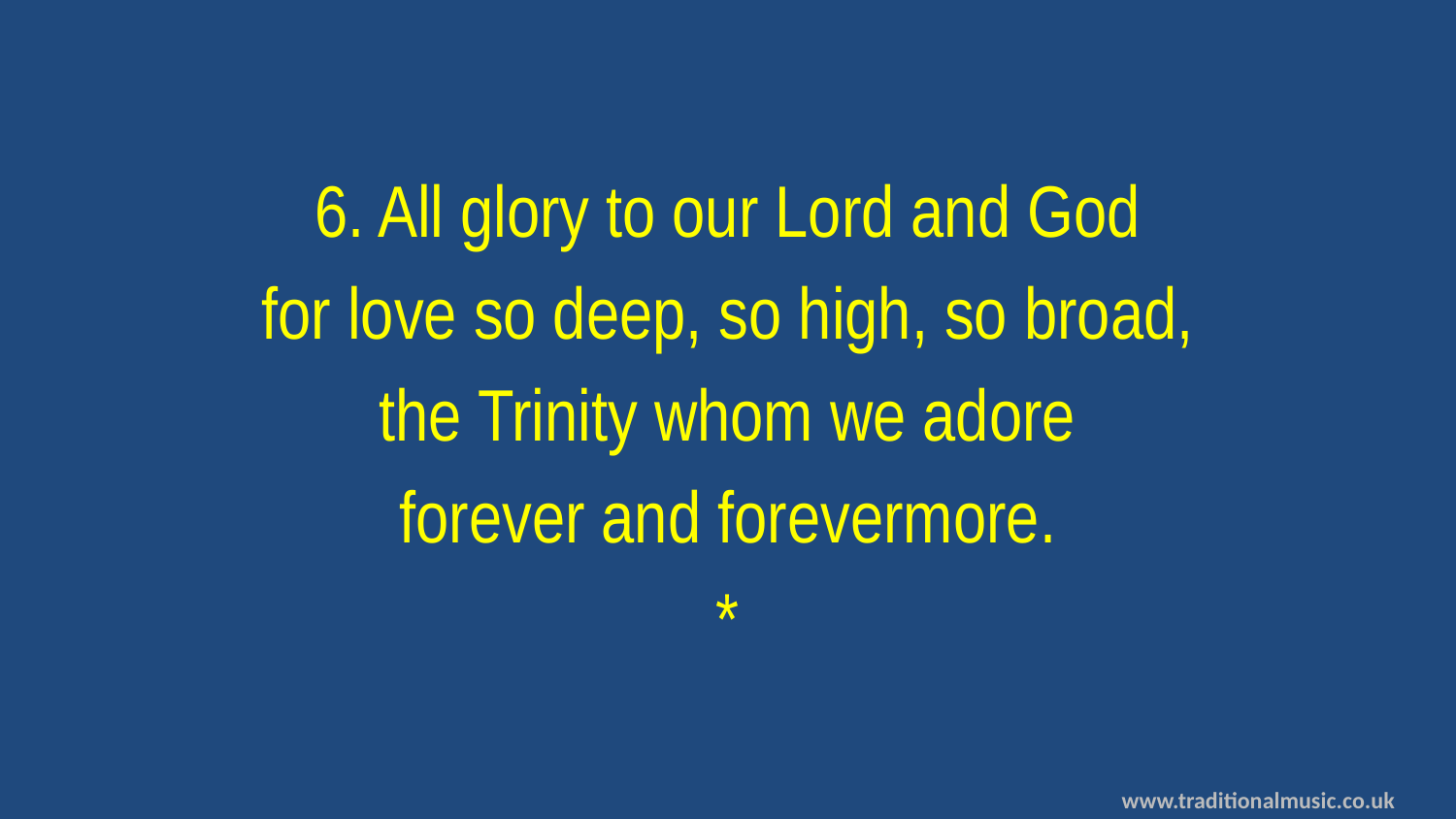

6. All glory to our Lord and God
for love so deep, so high, so broad,
the Trinity whom we adore
forever and forevermore.
*